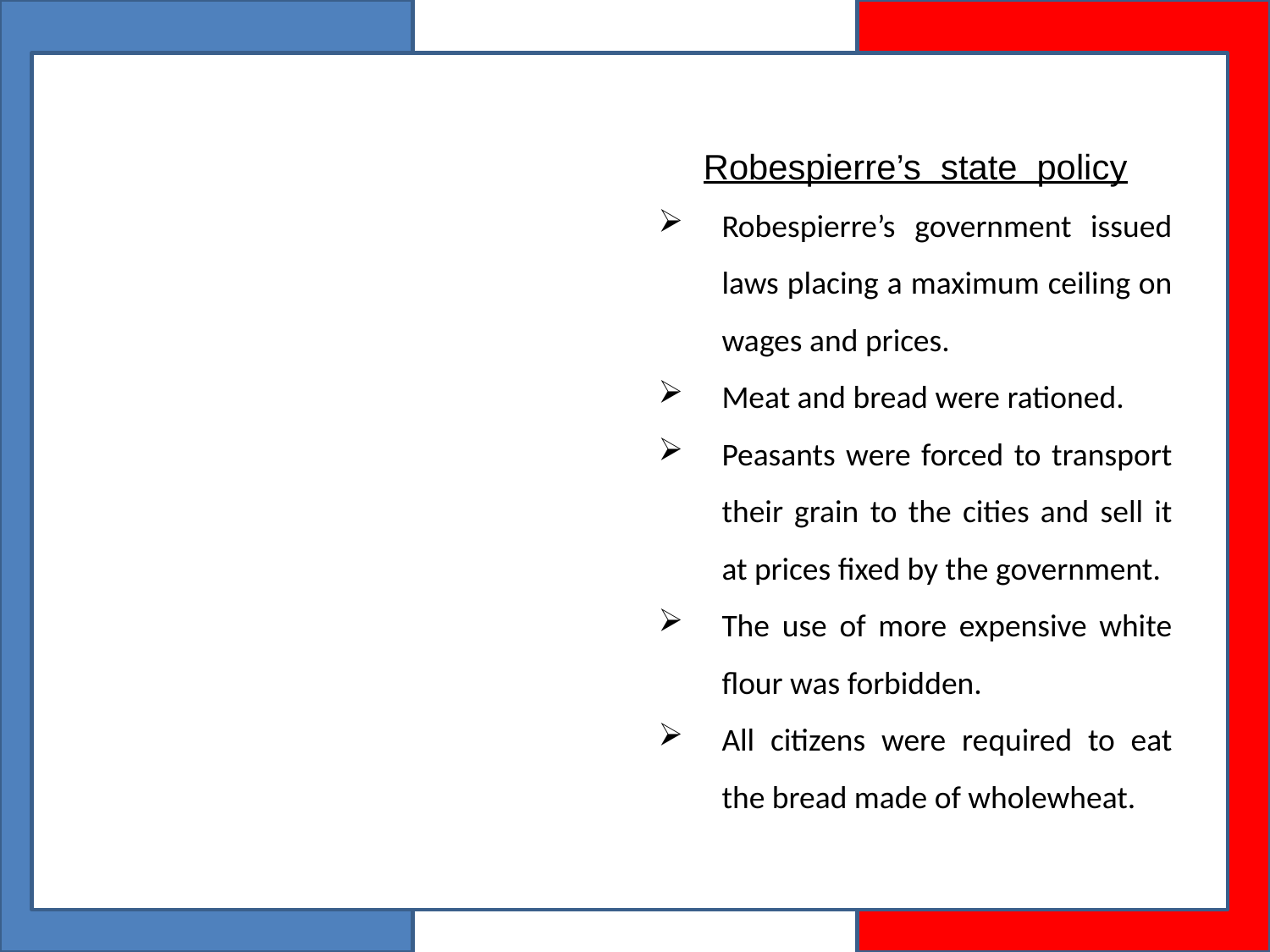

Robespierre’s  state  policy
Robespierre’s government issued laws placing a maximum ceiling on wages and prices.
Meat and bread were rationed.
Peasants were forced to transport their grain to the cities and sell it at prices fixed by the government.
The use of more expensive white flour was forbidden.
All citizens were required to eat the bread made of wholewheat.